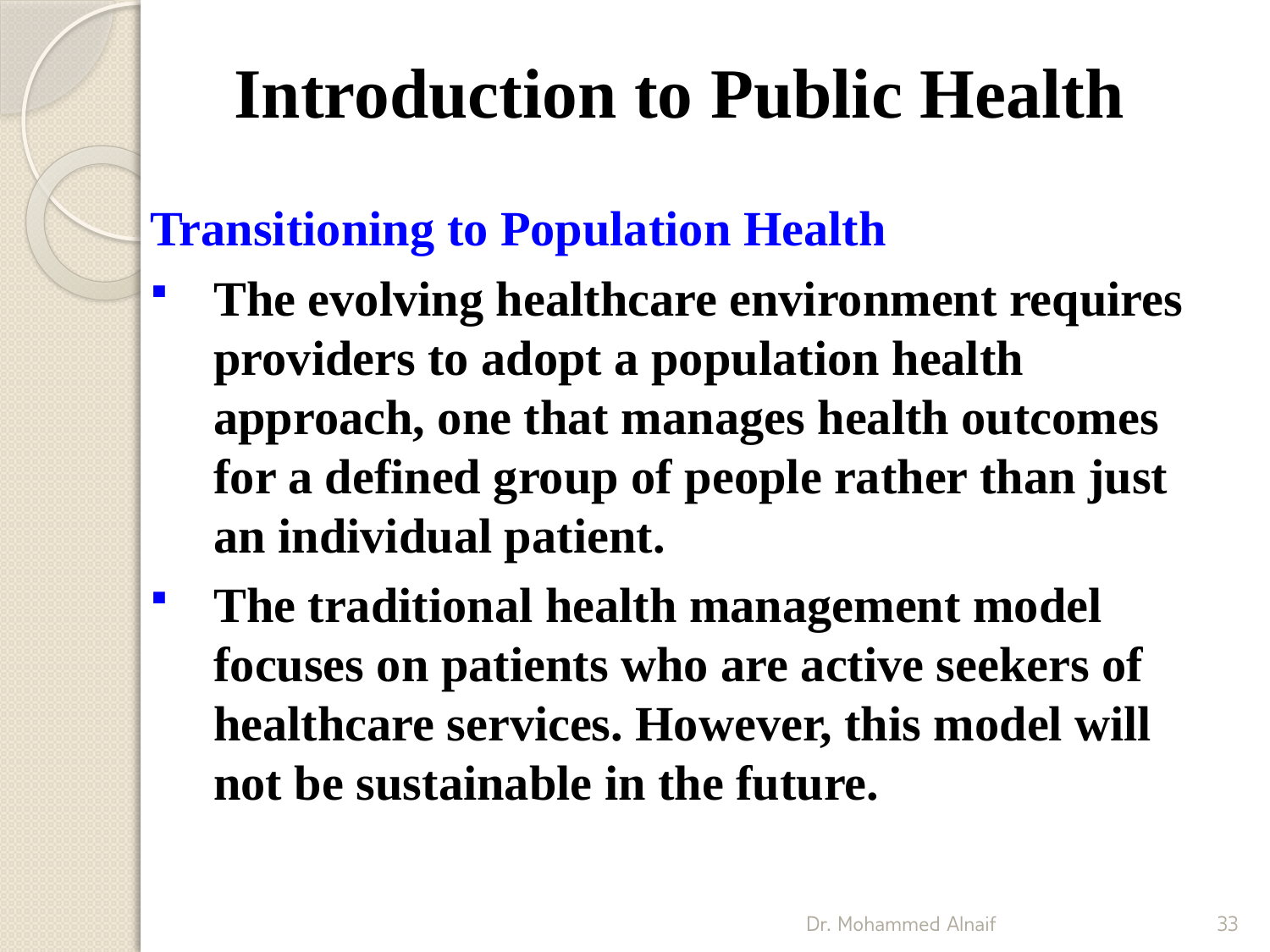

# Introduction to Public Health
Transitioning to Population Health
The evolving healthcare environment requires providers to adopt a population health approach, one that manages health outcomes for a defined group of people rather than just an individual patient.
The traditional health management model focuses on patients who are active seekers of healthcare services. However, this model will not be sustainable in the future.
Dr. Mohammed Alnaif
33